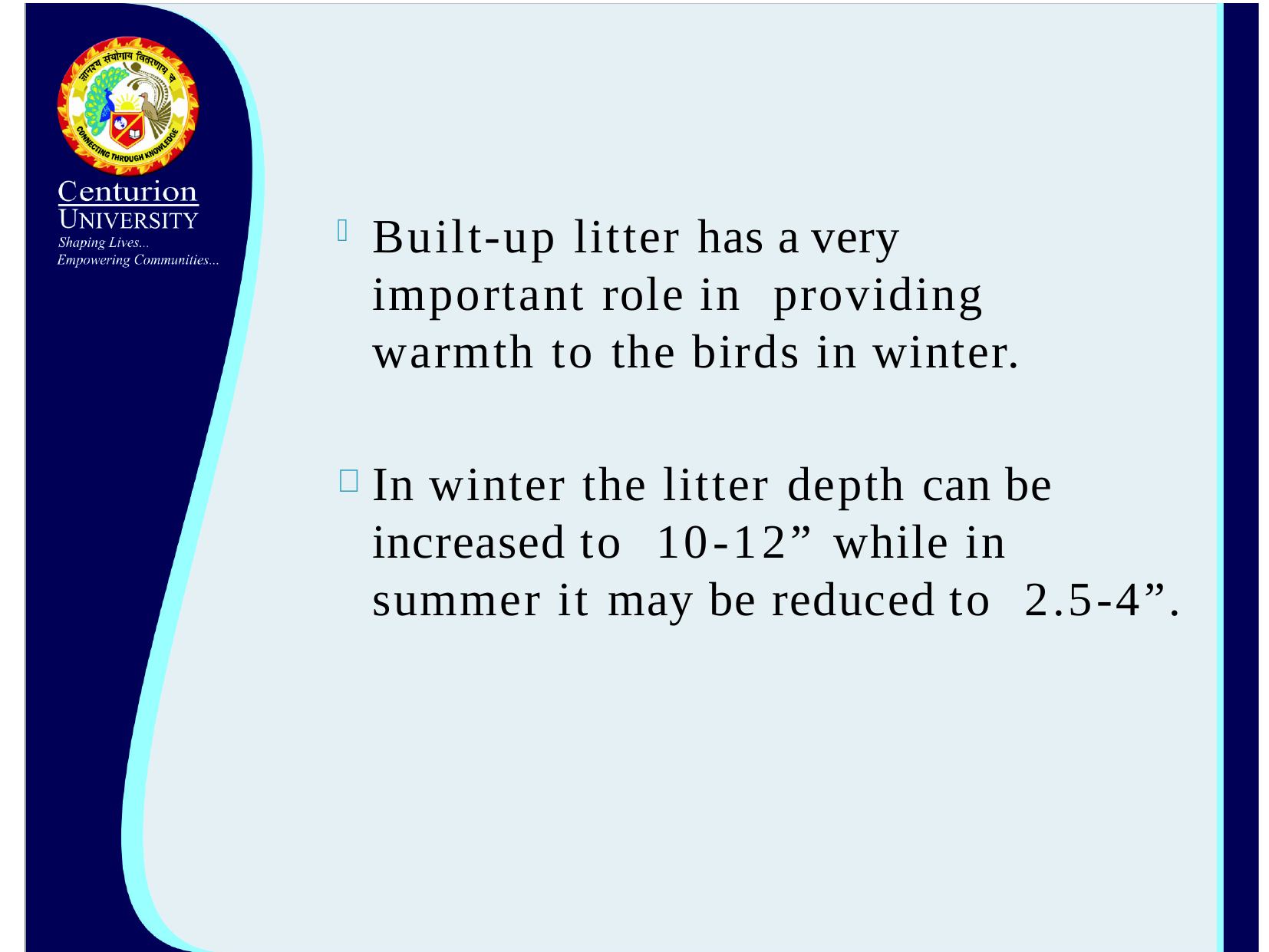

Built-up litter has a very important role in  providing warmth to the birds in winter.

In winter the litter depth can be increased to  10-12” while in summer it may be reduced to  2.5-4”.